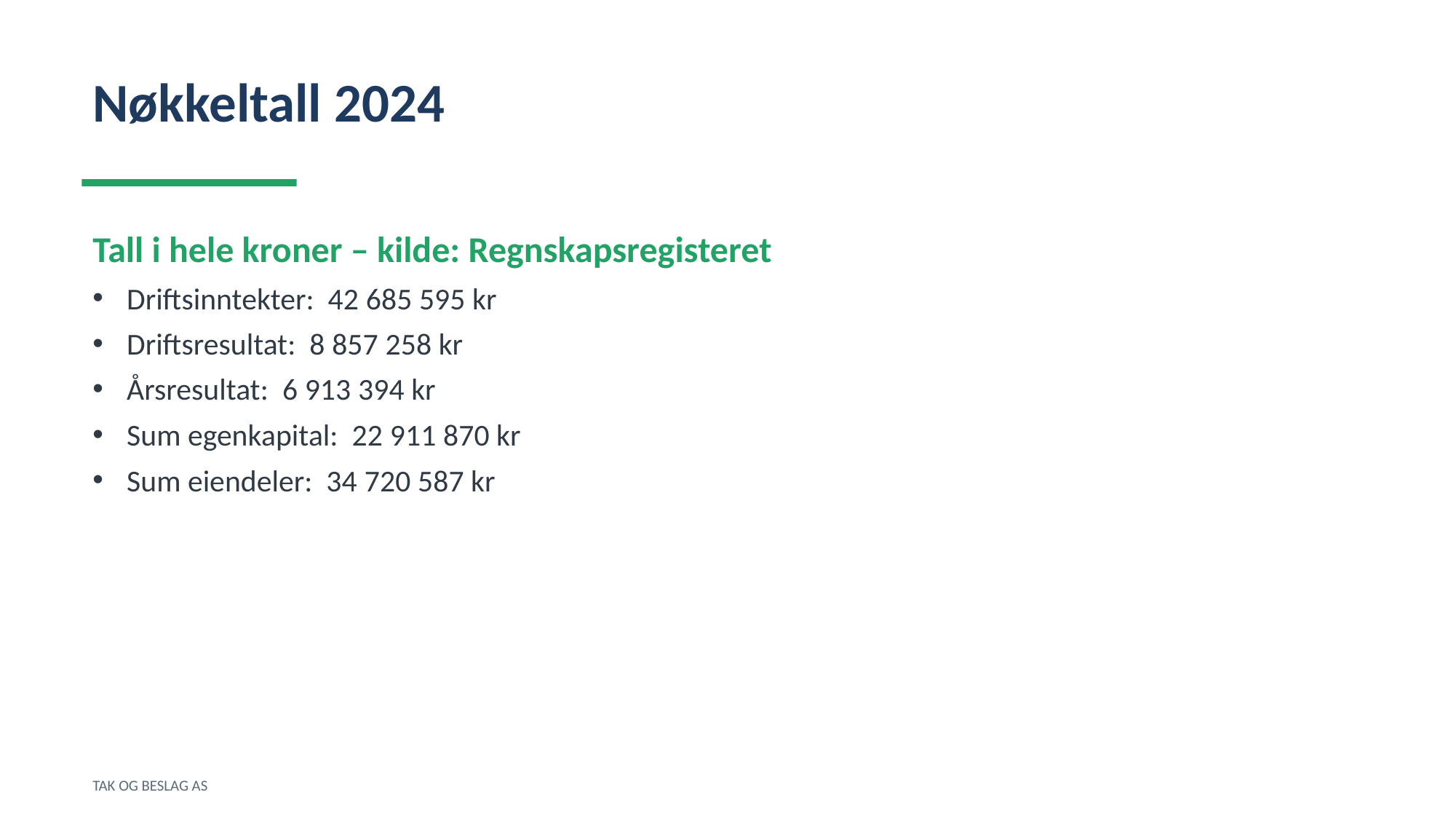

Nøkkeltall 2024

Tall i hele kroner – kilde: Regnskapsregisteret
Driftsinntekter:  42 685 595 kr
Driftsresultat:  8 857 258 kr
Årsresultat:  6 913 394 kr
Sum egenkapital:  22 911 870 kr
Sum eiendeler:  34 720 587 kr
TAK OG BESLAG AS